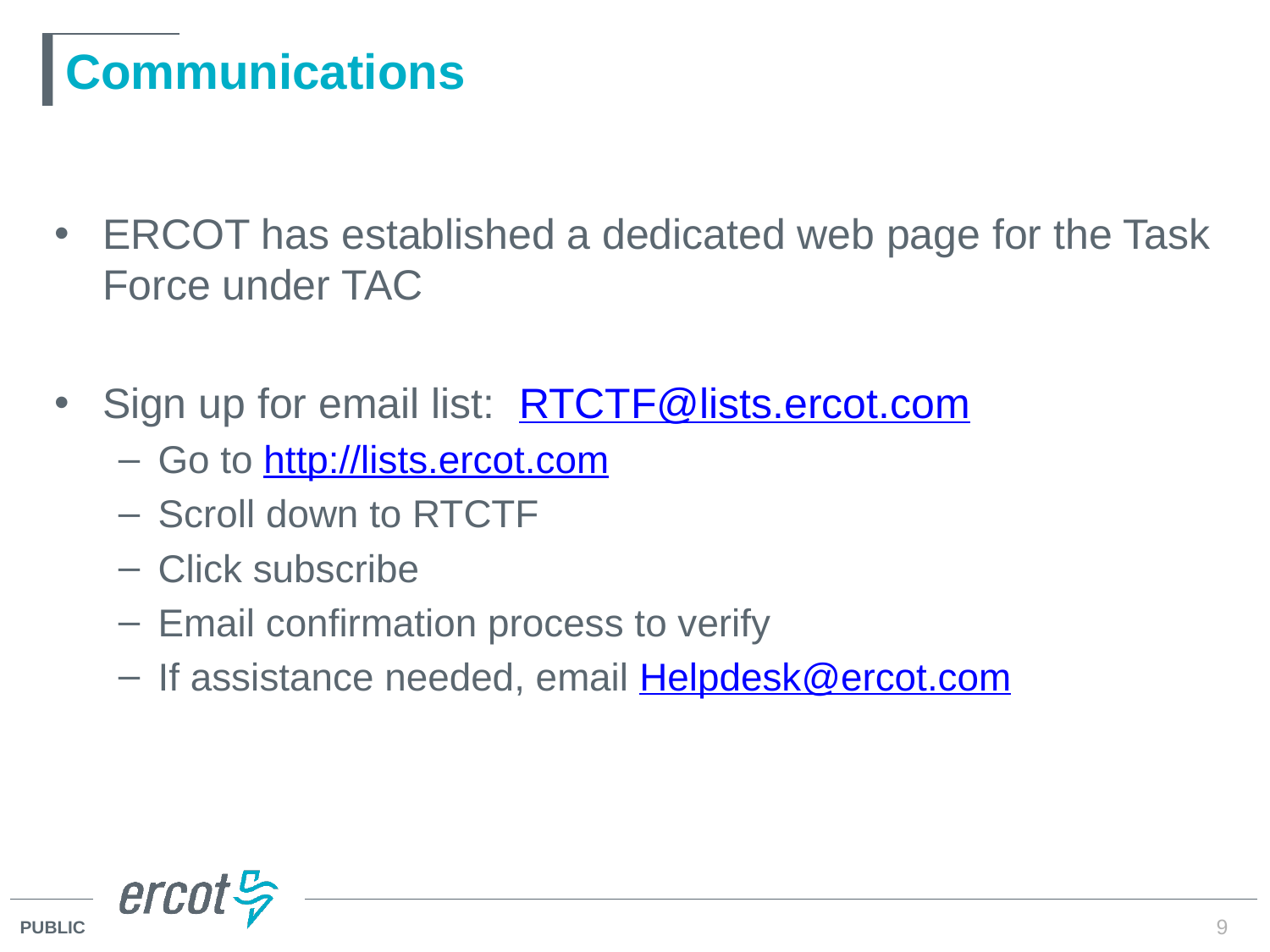

# Communications
ERCOT has established a dedicated web page for the Task Force under TAC

Sign up for email list:  RTCTF@lists.ercot.com
Go to http://lists.ercot.com
Scroll down to RTCTF
Click subscribe
Email confirmation process to verify
If assistance needed, email Helpdesk@ercot.com

9